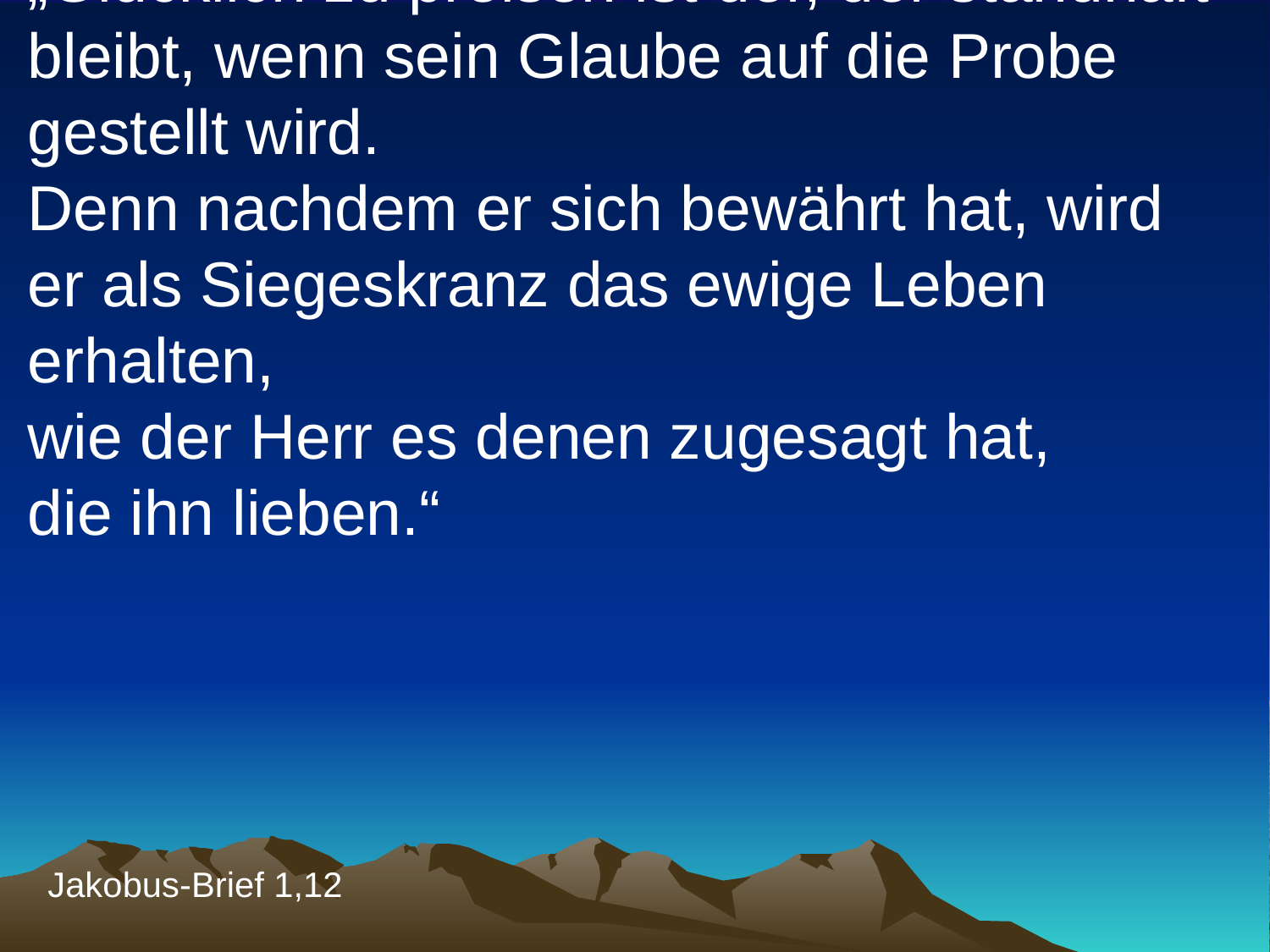

# „Glücklich zu preisen ist der, der standhaft bleibt, wenn sein Glaube auf die Probe gestellt wird. Denn nachdem er sich bewährt hat, wird er als Siegeskranz das ewige Leben erhalten, wie der Herr es denen zugesagt hat, die ihn lieben.“
Jakobus-Brief 1,12